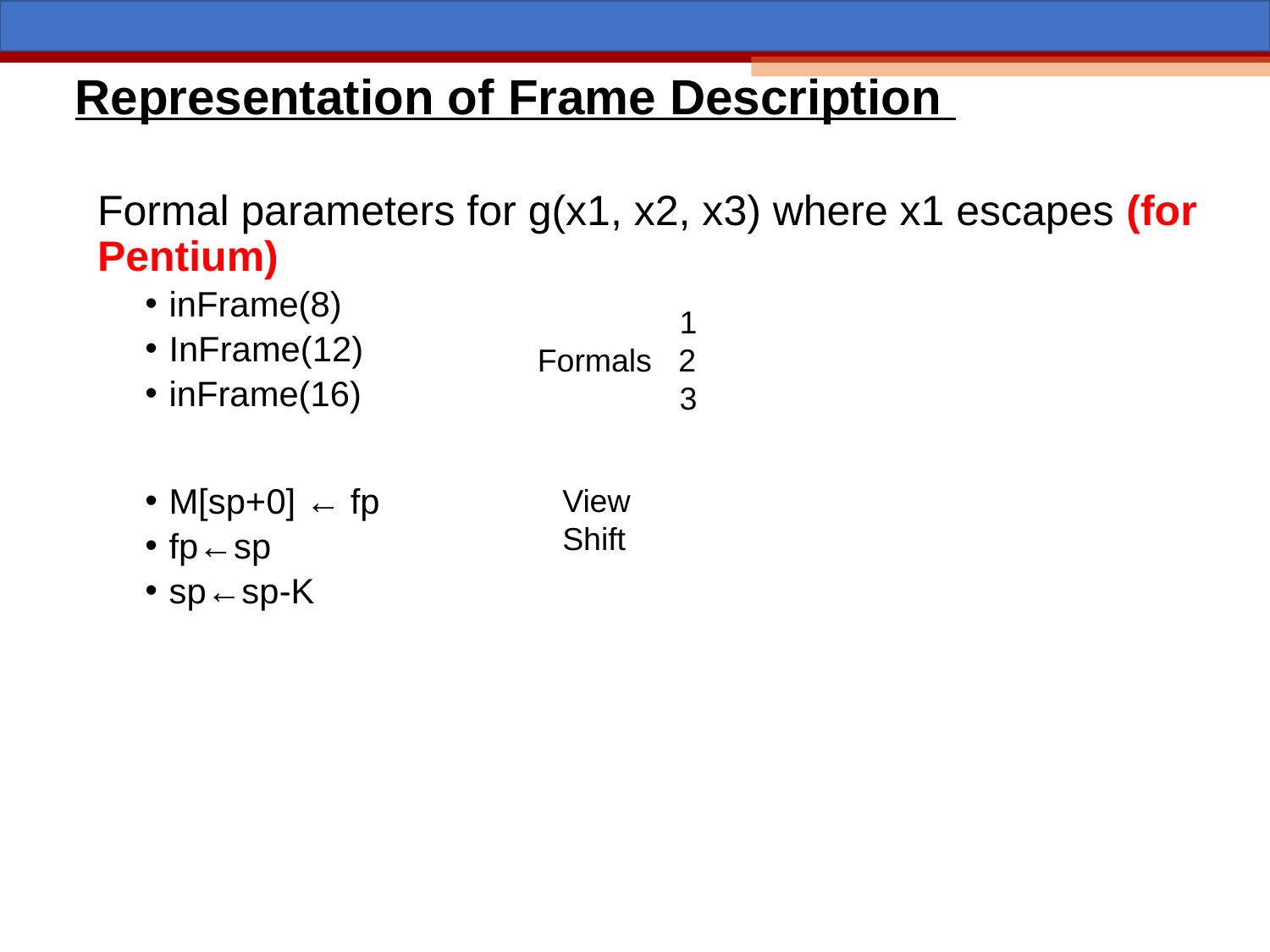

# Representation of Frame Description
Formal parameters for g(x1, x2, x3) where x1 escapes (for Pentium)
inFrame(8)
InFrame(12)
inFrame(16)

M[sp+0] ← fp
fp←sp
sp←sp-K

                1
Formals   2
                3
View
Shift